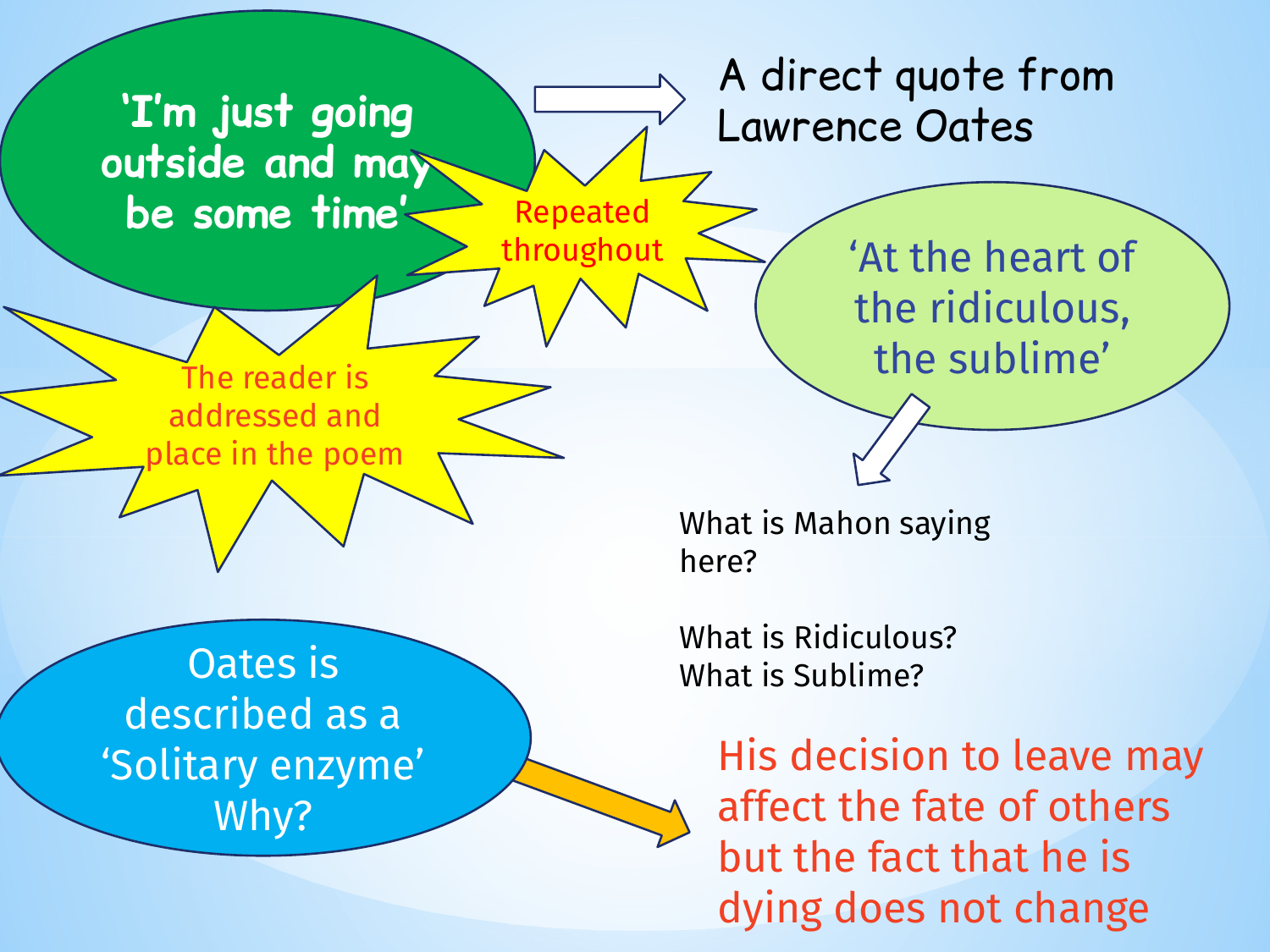

‘I’m just going outside and may be some time’
A direct quote from Lawrence Oates

Repeated throughout
‘At the heart of the ridiculous, the sublime’
The reader is addressed and place in the poem

What is Mahon saying here?

What is Ridiculous?
What is Sublime?

Oates is described as a ‘Solitary enzyme’ Why?
His decision to leave may affect the fate of others but the fact that he is dying does not change